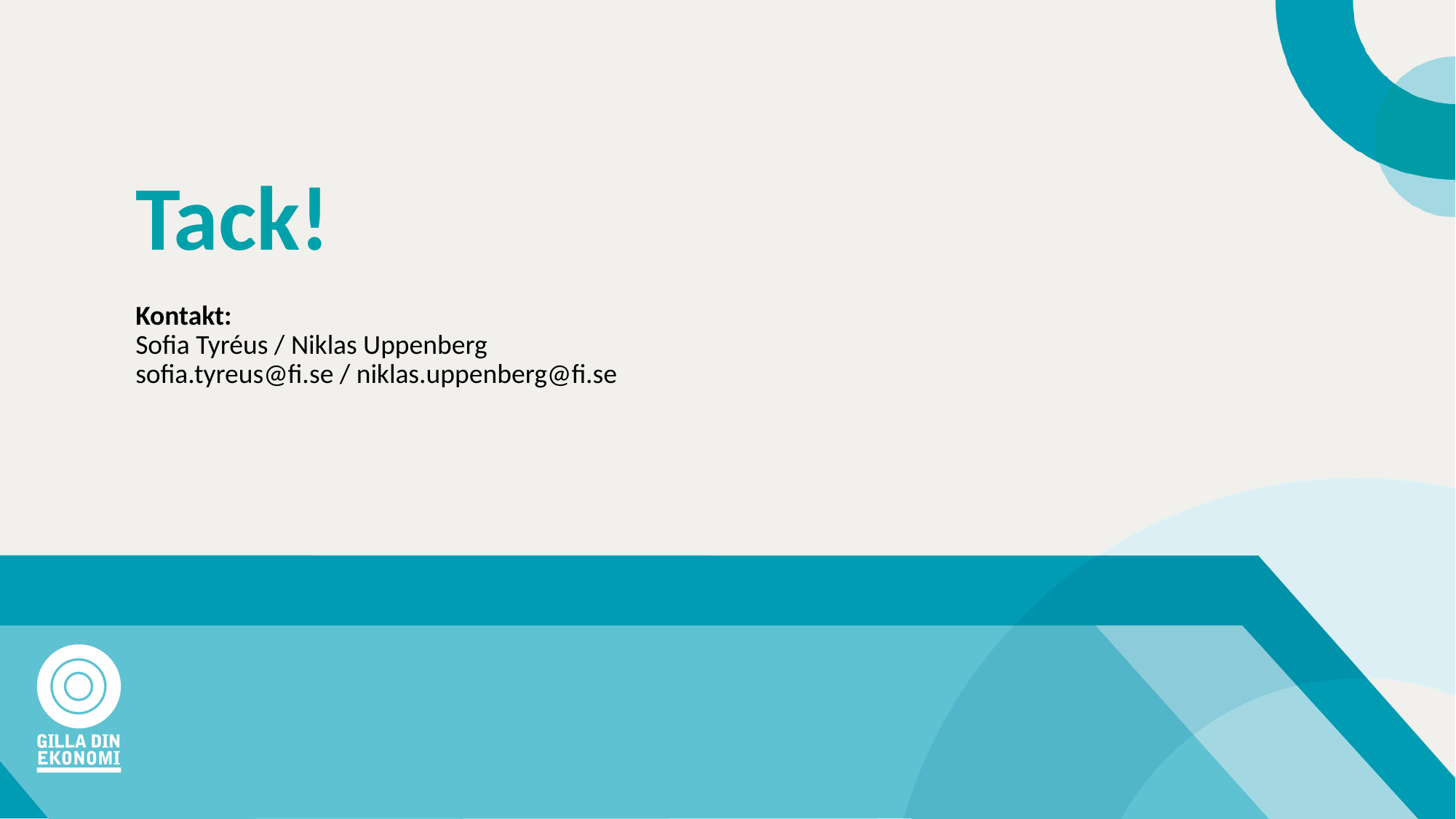

# Tack!
Kontakt:
Sofia Tyréus / Niklas Uppenberg
sofia.tyreus@fi.se / niklas.uppenberg@fi.se